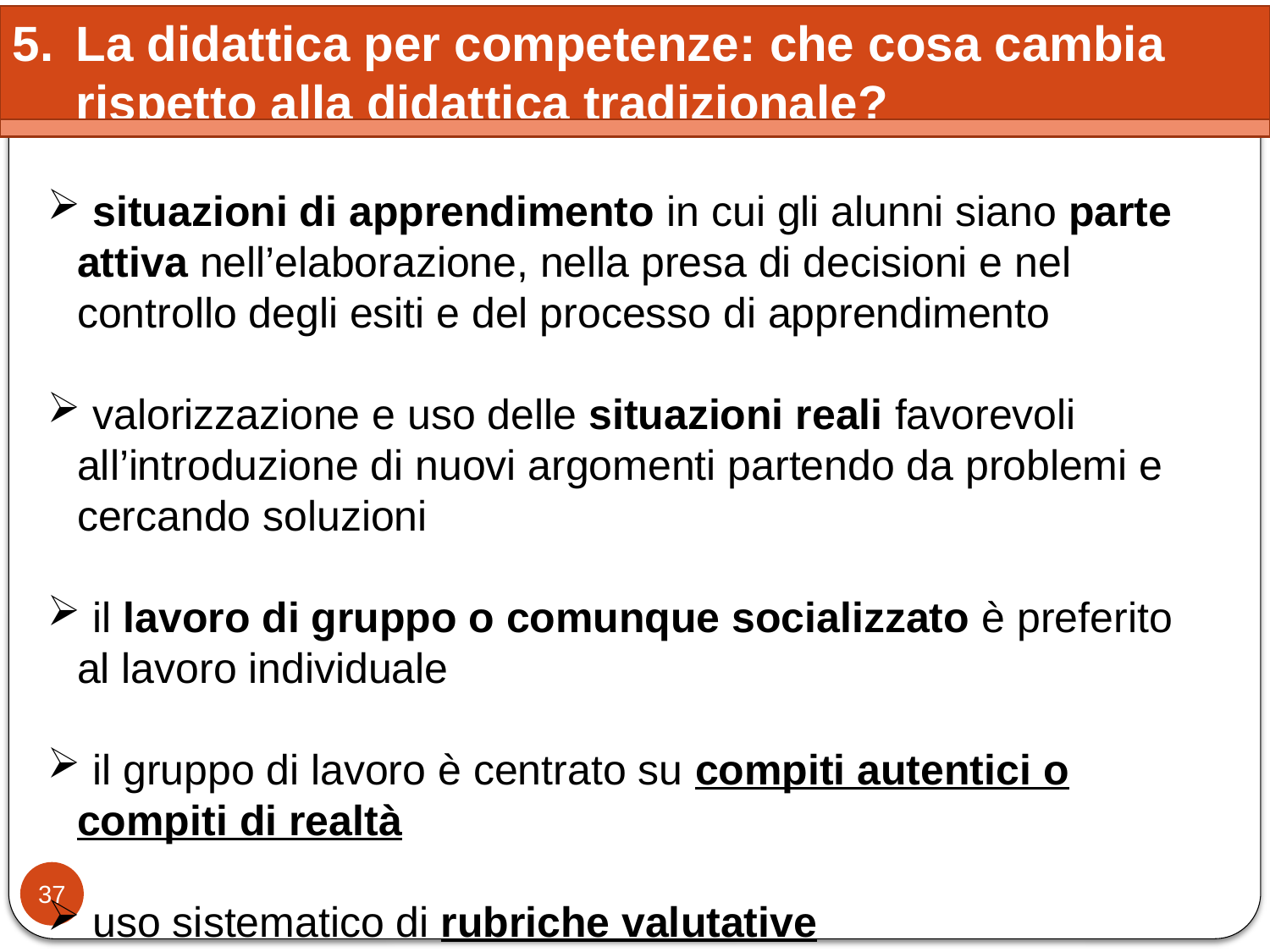

5.	La didattica per competenze: che cosa cambia rispetto alla didattica tradizionale?

 situazioni di apprendimento in cui gli alunni siano parte attiva nell’elaborazione, nella presa di decisioni e nel controllo degli esiti e del processo di apprendimento

 valorizzazione e uso delle situazioni reali favorevoli all’introduzione di nuovi argomenti partendo da problemi e cercando soluzioni

 il lavoro di gruppo o comunque socializzato è preferito al lavoro individuale

 il gruppo di lavoro è centrato su compiti autentici o compiti di realtà

 uso sistematico di rubriche valutative
37